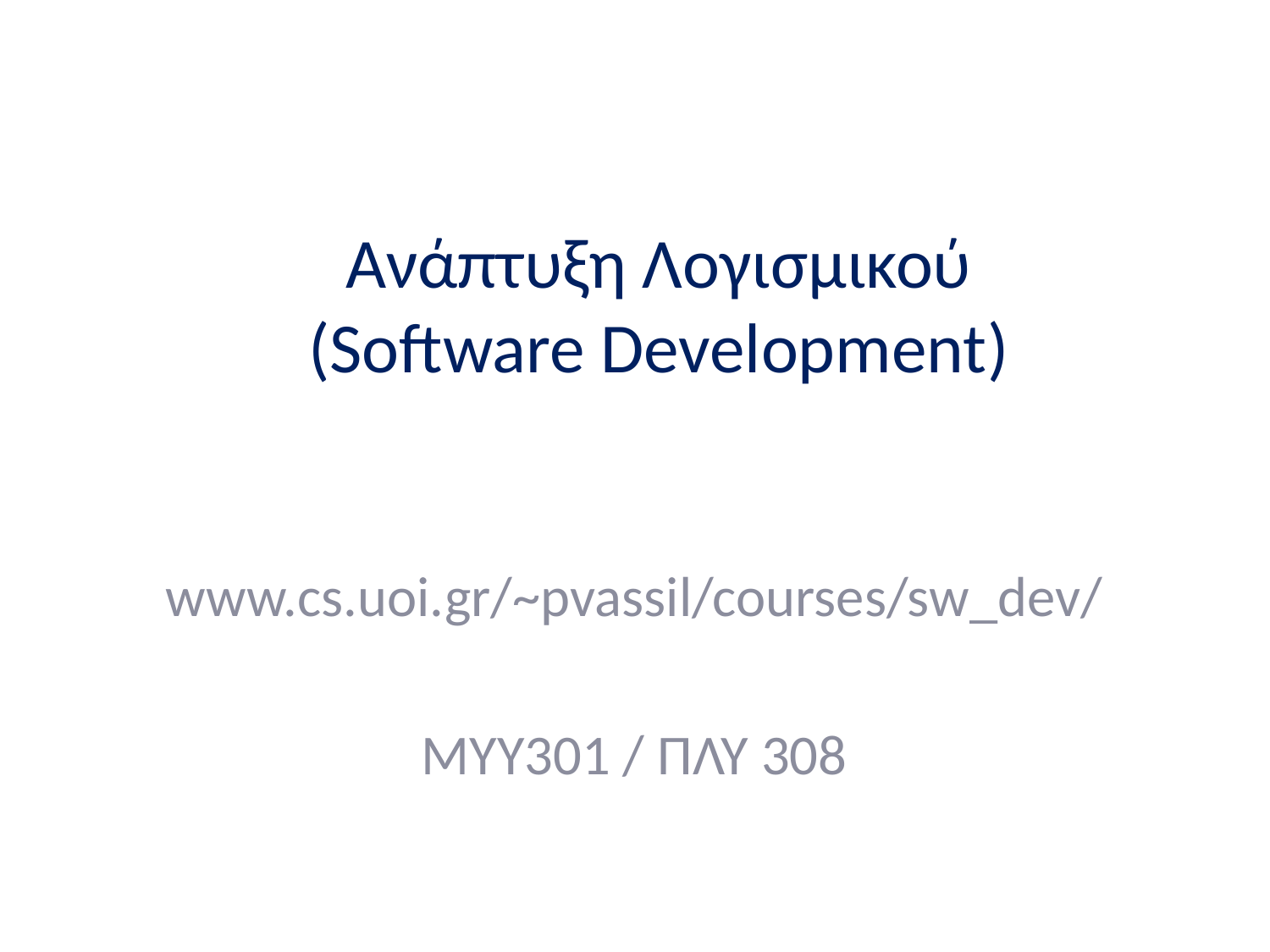

# Ανάπτυξη Λογισμικού (Software Development)
www.cs.uoi.gr/~pvassil/courses/sw_dev/

ΜΥΥ301 / ΠΛΥ 308